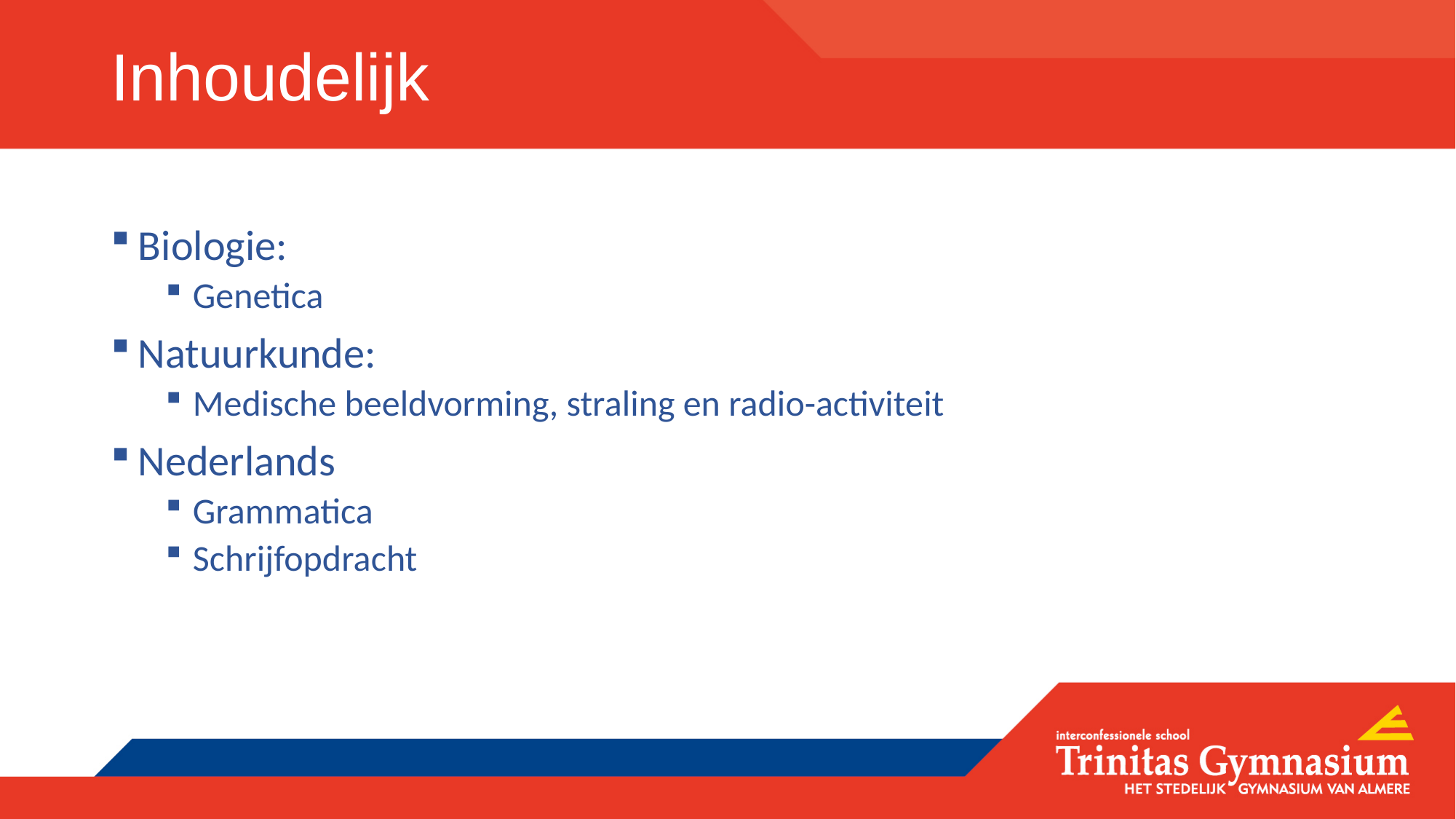

# Inhoudelijk
Biologie:
Genetica
Natuurkunde:
Medische beeldvorming, straling en radio-activiteit
Nederlands
Grammatica
Schrijfopdracht